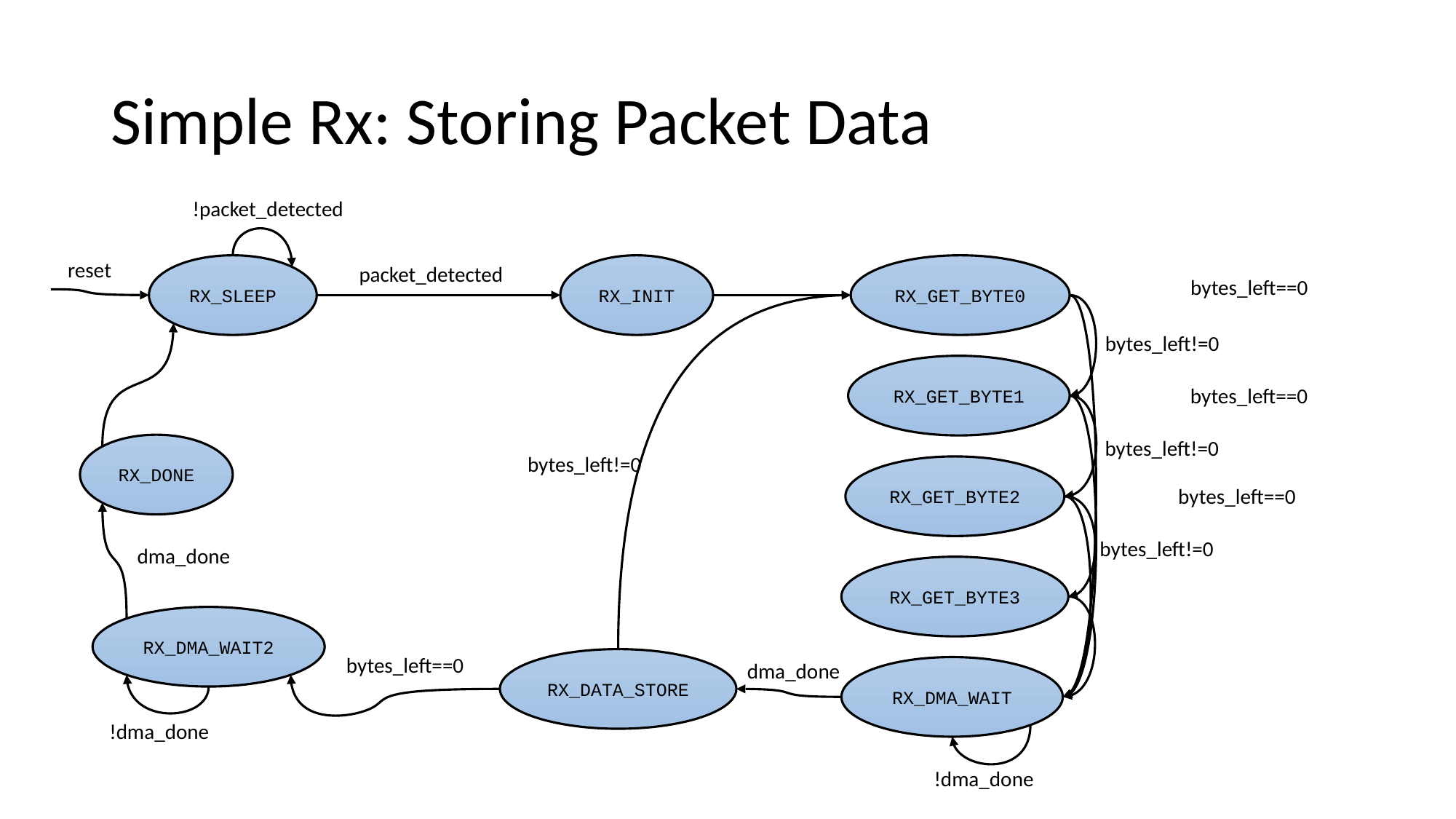

# Simple Rx: Storing Packet Data
!packet_detected
reset
RX_SLEEP
RX_INIT
RX_GET_BYTE0
packet_detected
bytes_left==0
bytes_left!=0
RX_GET_BYTE1
bytes_left==0
bytes_left!=0
RX_DONE
bytes_left!=0
RX_GET_BYTE2
bytes_left==0
bytes_left!=0
dma_done
RX_GET_BYTE3
RX_DMA_WAIT2
bytes_left==0
RX_DATA_STORE
dma_done
RX_DMA_WAIT
!dma_done
!dma_done